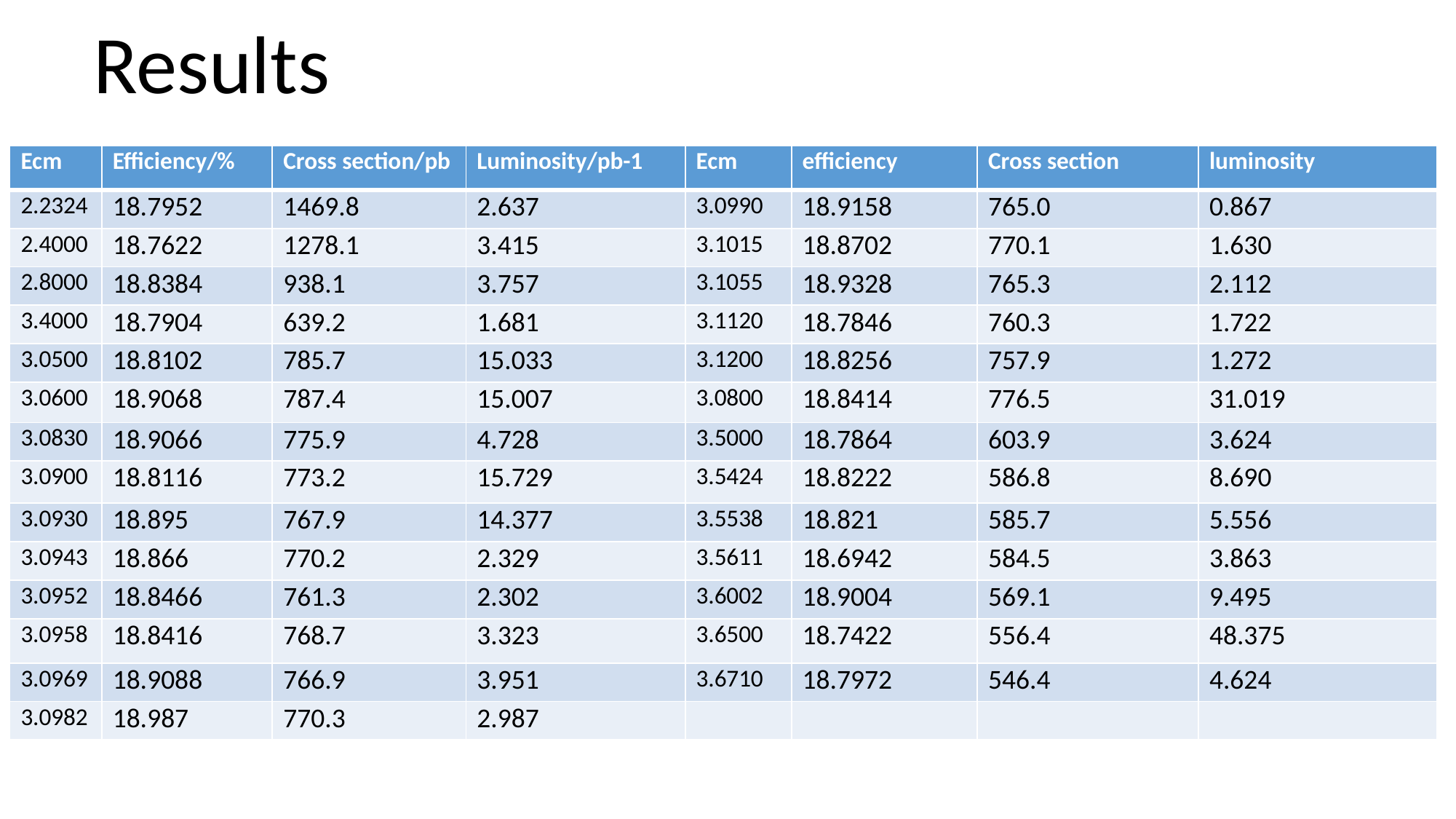

# Results

| Ecm | Efficiency/% | Cross section/pb | Luminosity/pb-1 | Ecm | efficiency | Cross section | luminosity |
| --- | --- | --- | --- | --- | --- | --- | --- |
| 2.2324 | 18.7952 | 1469.8 | 2.637 | 3.0990 | 18.9158 | 765.0 | 0.867 |
| 2.4000 | 18.7622 | 1278.1 | 3.415 | 3.1015 | 18.8702 | 770.1 | 1.630 |
| 2.8000 | 18.8384 | 938.1 | 3.757 | 3.1055 | 18.9328 | 765.3 | 2.112 |
| 3.4000 | 18.7904 | 639.2 | 1.681 | 3.1120 | 18.7846 | 760.3 | 1.722 |
| 3.0500 | 18.8102 | 785.7 | 15.033 | 3.1200 | 18.8256 | 757.9 | 1.272 |
| 3.0600 | 18.9068 | 787.4 | 15.007 | 3.0800 | 18.8414 | 776.5 | 31.019 |
| 3.0830 | 18.9066 | 775.9 | 4.728 | 3.5000 | 18.7864 | 603.9 | 3.624 |
| 3.0900 | 18.8116 | 773.2 | 15.729 | 3.5424 | 18.8222 | 586.8 | 8.690 |
| 3.0930 | 18.895 | 767.9 | 14.377 | 3.5538 | 18.821 | 585.7 | 5.556 |
| 3.0943 | 18.866 | 770.2 | 2.329 | 3.5611 | 18.6942 | 584.5 | 3.863 |
| 3.0952 | 18.8466 | 761.3 | 2.302 | 3.6002 | 18.9004 | 569.1 | 9.495 |
| 3.0958 | 18.8416 | 768.7 | 3.323 | 3.6500 | 18.7422 | 556.4 | 48.375 |
| 3.0969 | 18.9088 | 766.9 | 3.951 | 3.6710 | 18.7972 | 546.4 | 4.624 |
| 3.0982 | 18.987 | 770.3 | 2.987 |  |  |  |  |